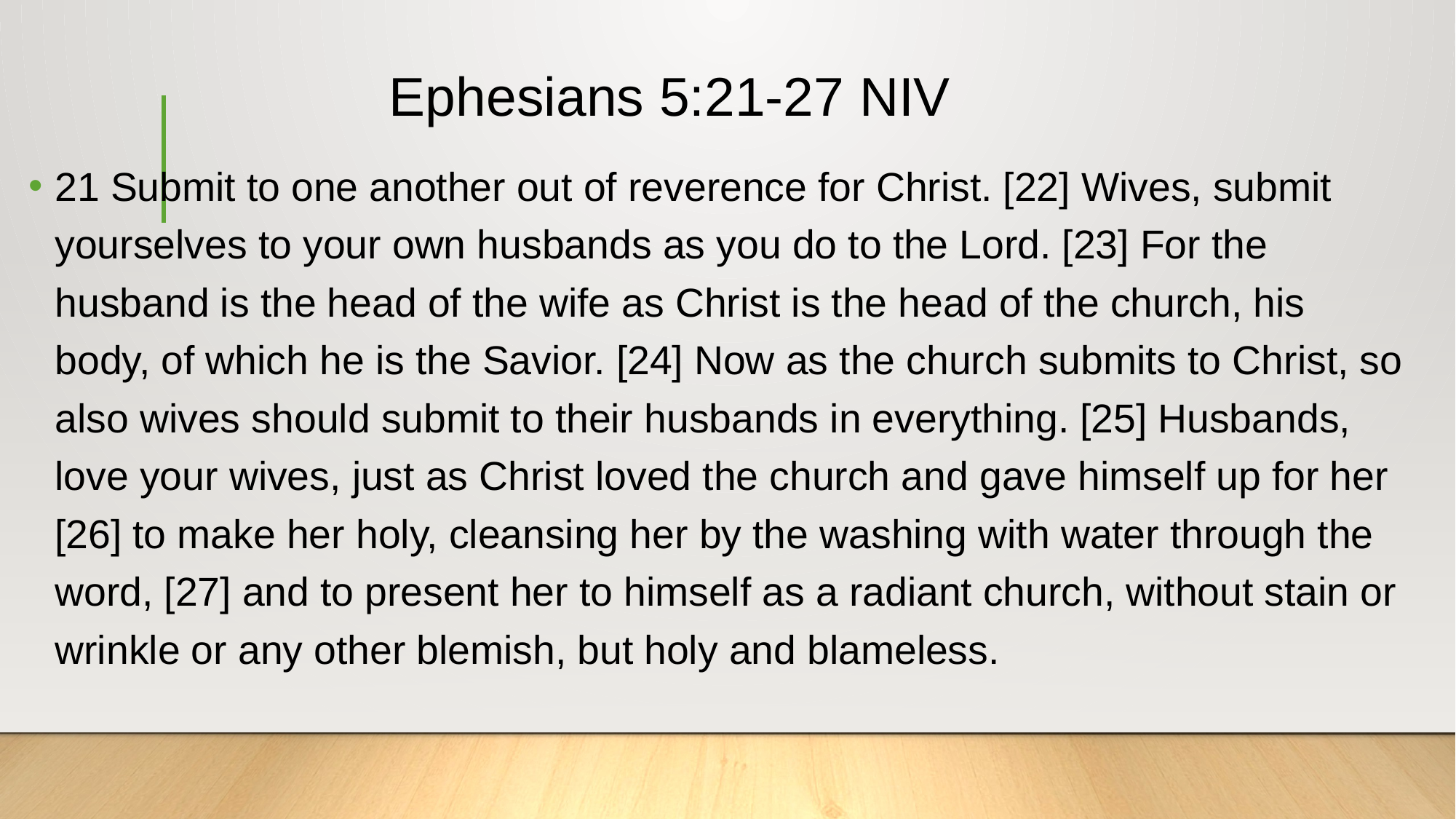

# Ephesians 5:21-27 NIV
21 Submit to one another out of reverence for Christ. [22] Wives, submit yourselves to your own husbands as you do to the Lord. [23] For the husband is the head of the wife as Christ is the head of the church, his body, of which he is the Savior. [24] Now as the church submits to Christ, so also wives should submit to their husbands in everything. [25] Husbands, love your wives, just as Christ loved the church and gave himself up for her [26] to make her holy, cleansing her by the washing with water through the word, [27] and to present her to himself as a radiant church, without stain or wrinkle or any other blemish, but holy and blameless.